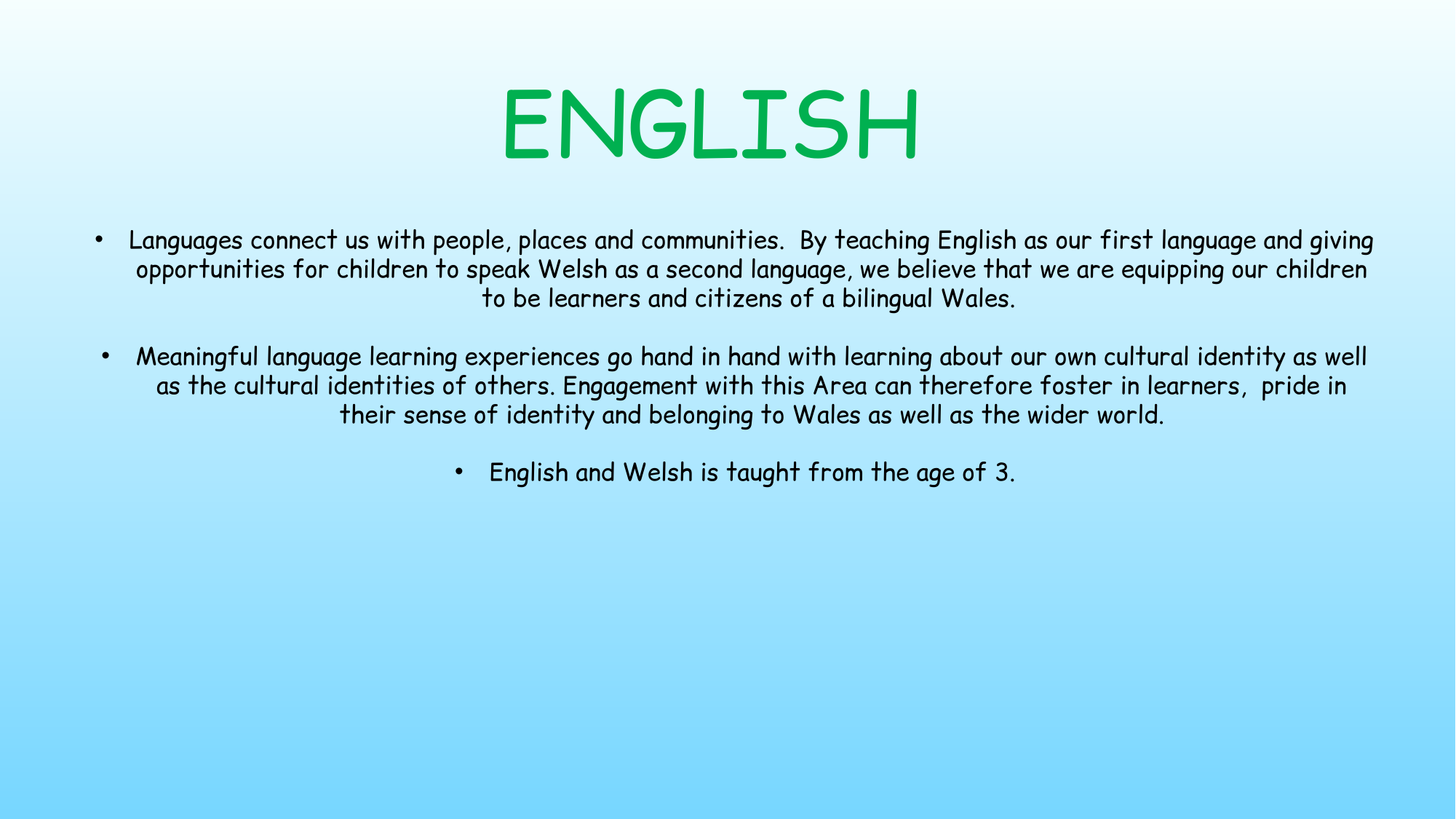

ENGLISH
Languages connect us with people, places and communities.  By teaching English as our first language and giving opportunities for children to speak Welsh as a second language, we believe that we are equipping our children to be learners and citizens of a bilingual Wales.

Meaningful language learning experiences go hand in hand with learning about our own cultural identity as well as the cultural identities of others. Engagement with this Area can therefore foster in learners,  pride in their sense of identity and belonging to Wales as well as the wider world.
English and Welsh is taught from the age of 3.